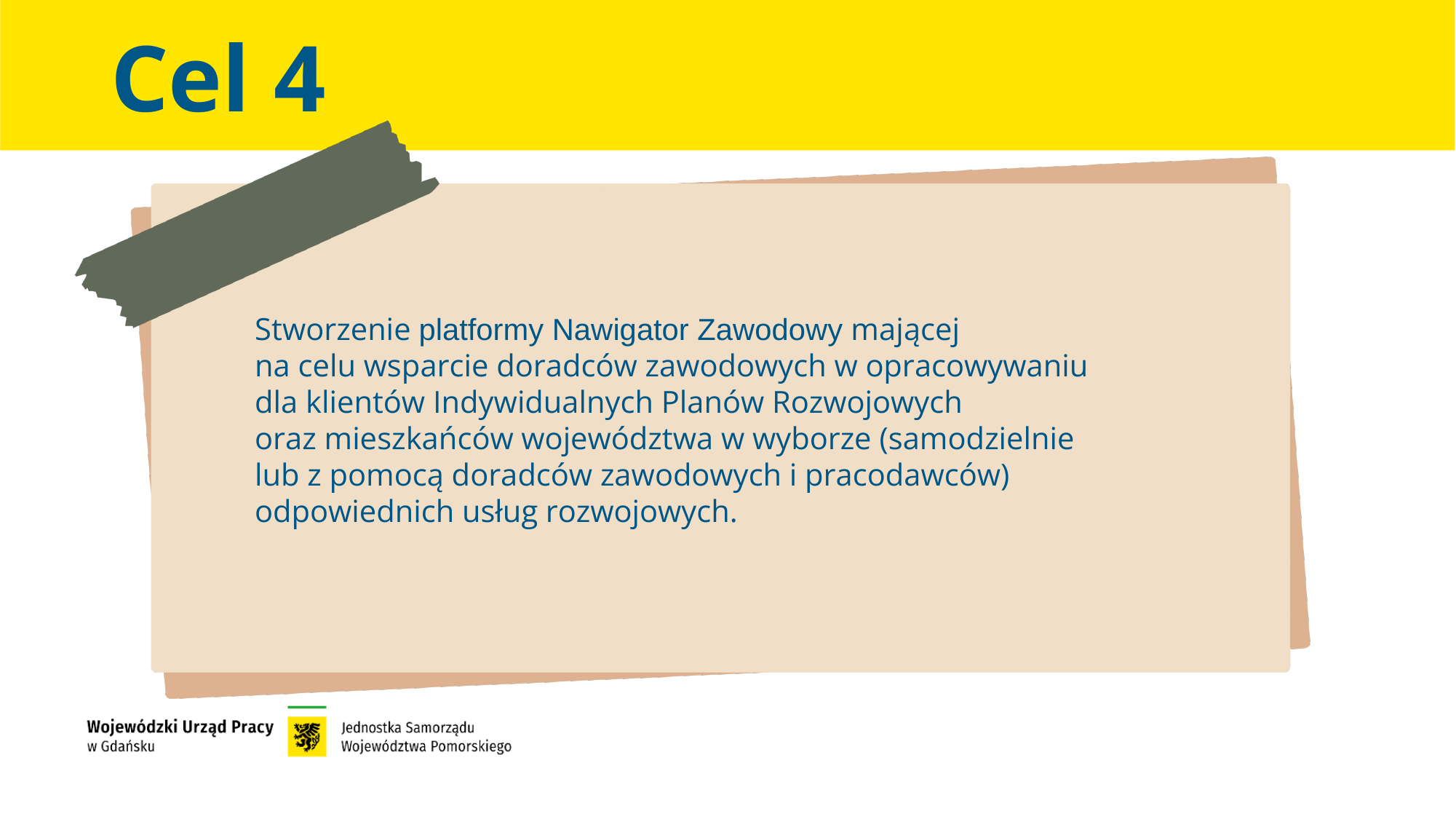

Cel 4

Stworzenie platformy Nawigator Zawodowy mającej
na celu wsparcie doradców zawodowych w opracowywaniu dla klientów Indywidualnych Planów Rozwojowych
oraz mieszkańców województwa w wyborze (samodzielnie
lub z pomocą doradców zawodowych i pracodawców) odpowiednich usług rozwojowych.